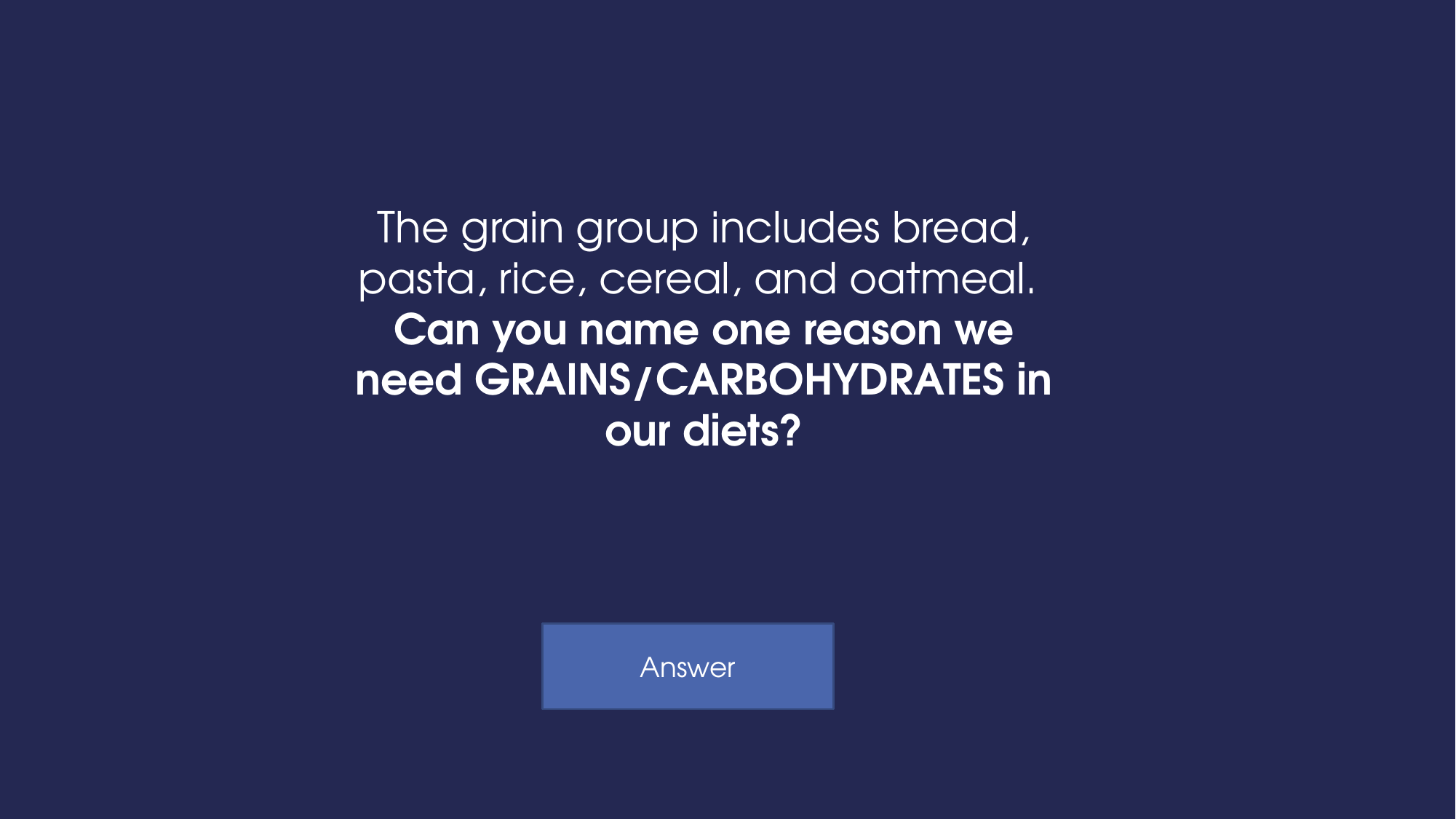

The grain group includes bread, pasta, rice, cereal, and oatmeal.
Can you name one reason we need GRAINS/CARBOHYDRATES in our diets?